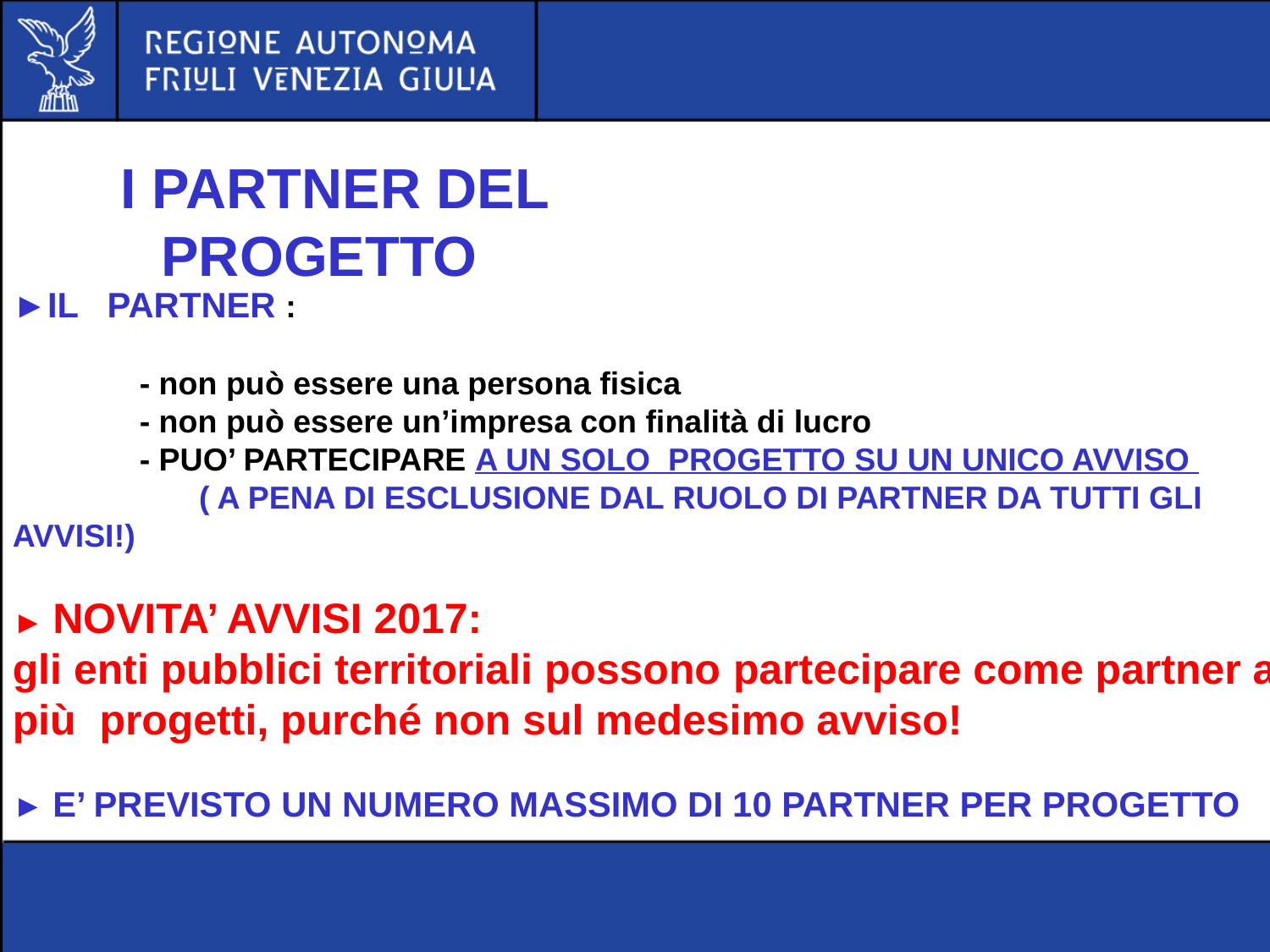

I partner del progetto
►IL   PARTNER :
	- non può essere una persona fisica
	- non può essere un’impresa con finalità di lucro
	- PUO’ PARTECIPARE A UN SOLO  PROGETTO SU UN UNICO AVVISO
                     ( A PENA DI ESCLUSIONE DAL RUOLO DI PARTNER DA TUTTI GLI AVVISI!)
► NOVITA’ AVVISI 2017:
gli enti pubblici territoriali possono partecipare come partner a più  progetti, purché non sul medesimo avviso!

► E’ previsto un numero massimo di 10 partner per progetto